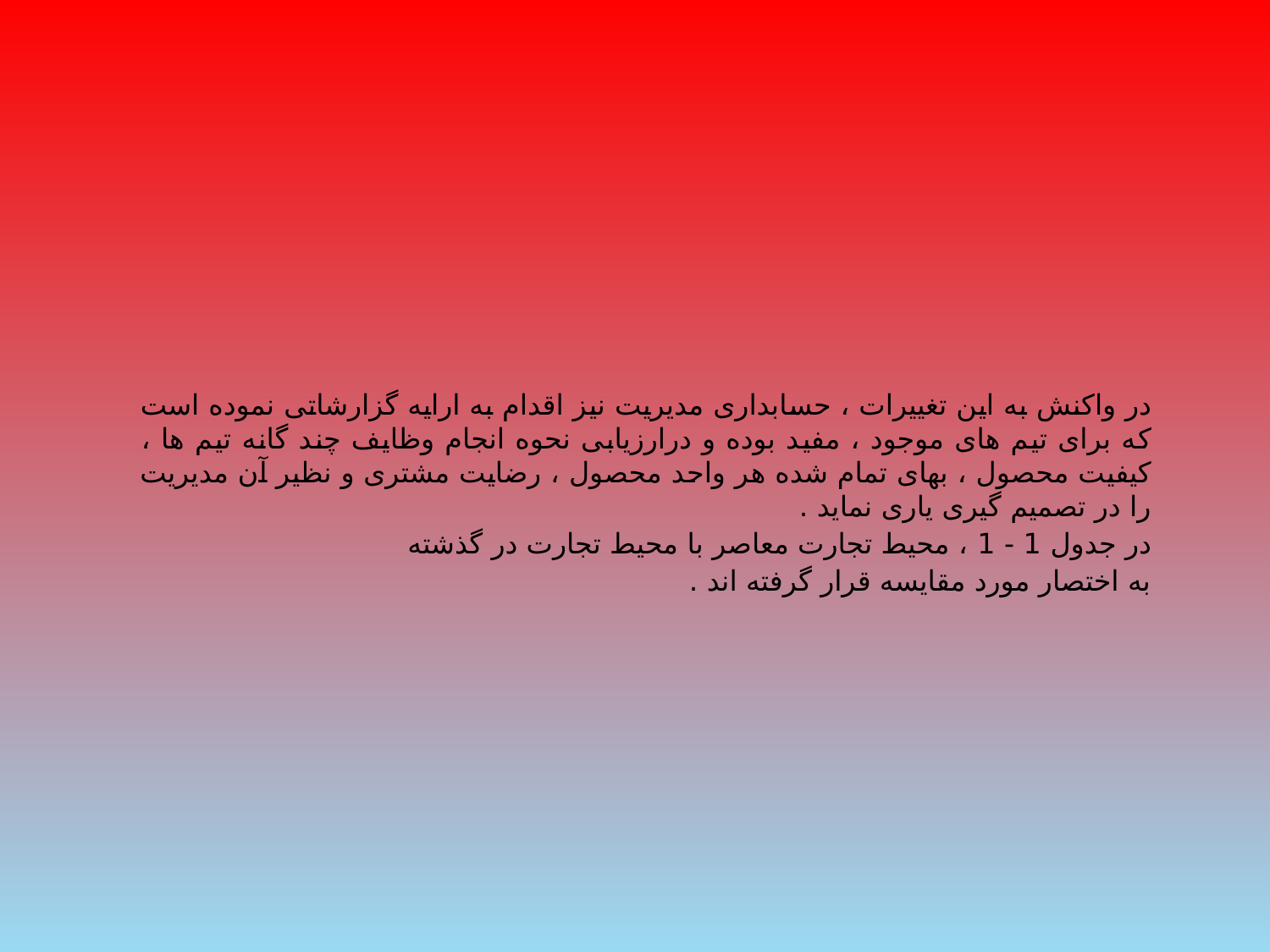

در واکنش به این تغییرات ، حسابداری مدیریت نیز اقدام به ارایه گزارشاتی نموده است که برای تیم های موجود ، مفید بوده و درارزیابی نحوه انجام وظایف چند گانه تیم ها ، کیفیت محصول ، بهای تمام شده هر واحد محصول ، رضایت مشتری و نظیر آن مدیریت را در تصمیم گیری یاری نماید .
در جدول 1 - 1 ، محیط تجارت معاصر با محیط تجارت در گذشته
به اختصار مورد مقایسه قرار گرفته اند .